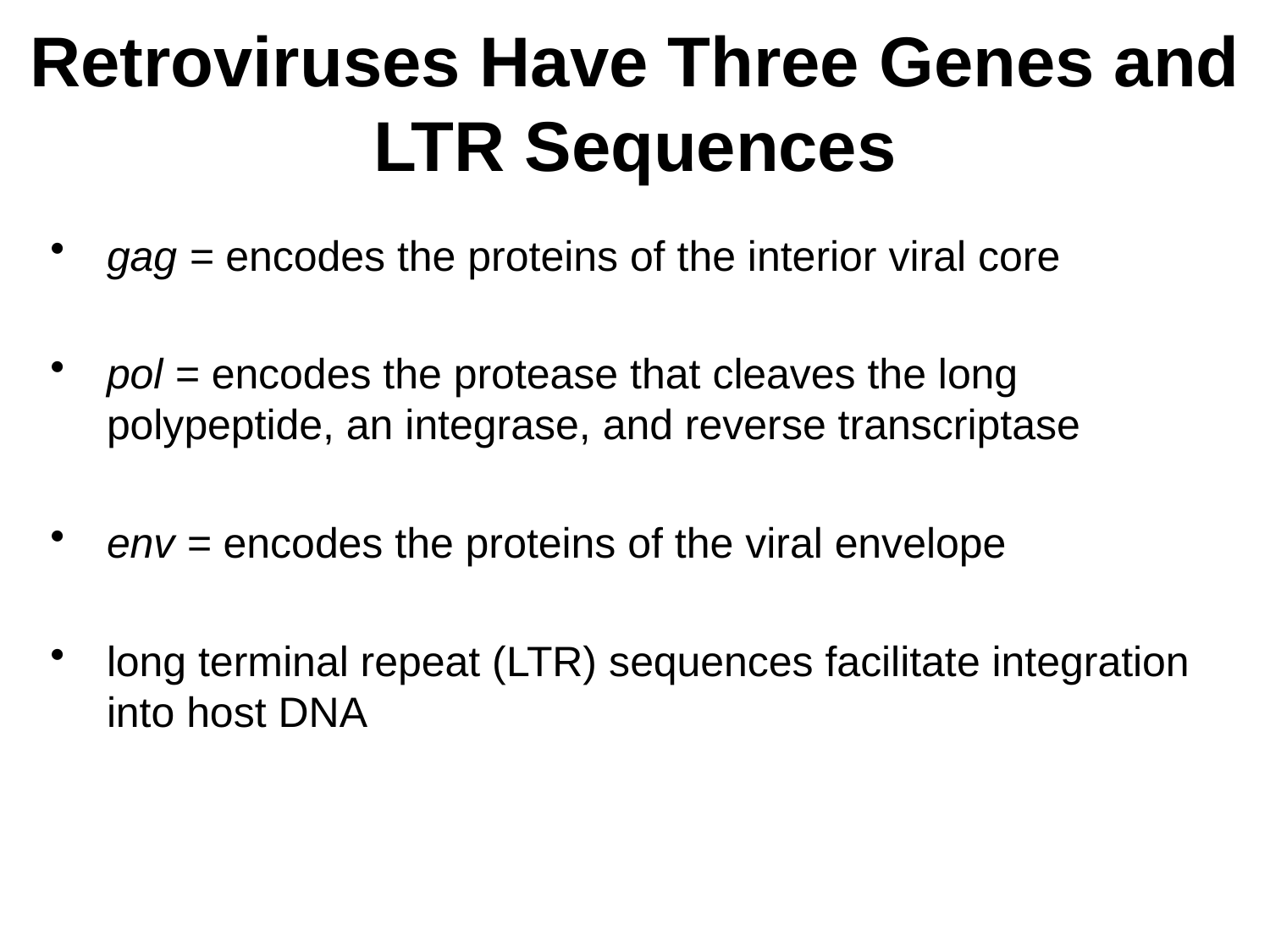

# Retroviruses Have Three Genes and LTR Sequences
gag = encodes the proteins of the interior viral core

pol = encodes the protease that cleaves the long polypeptide, an integrase, and reverse transcriptase

env = encodes the proteins of the viral envelope

long terminal repeat (LTR) sequences facilitate integration into host DNA